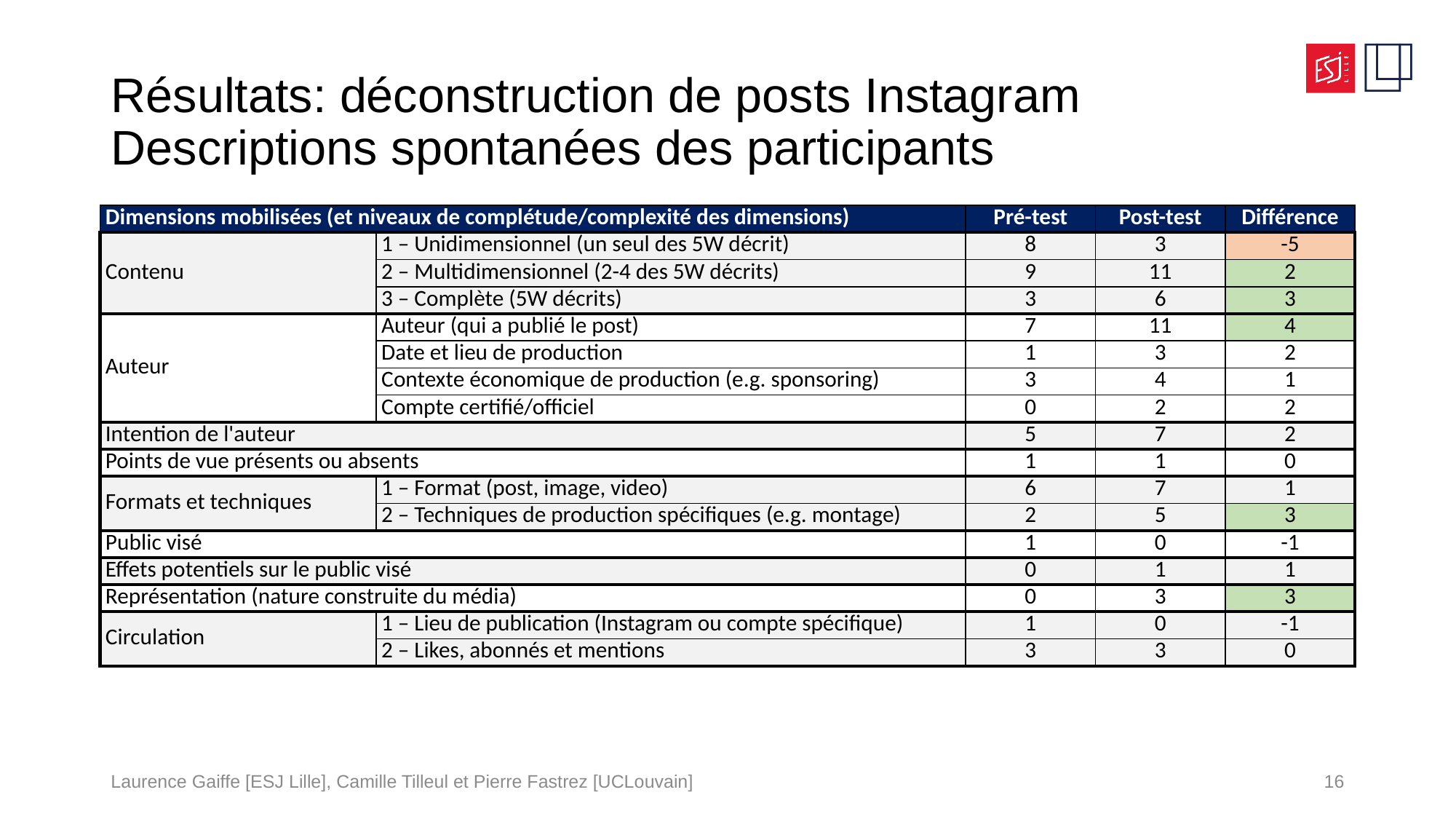

# Résultats: déconstruction de posts Instagram Descriptions spontanées des participants
| Dimensions mobilisées (et niveaux de complétude/complexité des dimensions) |  | Pré-test | Post-test | Différence |
| --- | --- | --- | --- | --- |
| Contenu | 1 – Unidimensionnel (un seul des 5W décrit) | 8 | 3 | -5 |
|  | 2 – Multidimensionnel (2-4 des 5W décrits) | 9 | 11 | 2 |
|  | 3 – Complète (5W décrits) | 3 | 6 | 3 |
| Auteur | Auteur (qui a publié le post) | 7 | 11 | 4 |
|  | Date et lieu de production | 1 | 3 | 2 |
|  | Contexte économique de production (e.g. sponsoring) | 3 | 4 | 1 |
|  | Compte certifié/officiel | 0 | 2 | 2 |
| Intention de l'auteur |  | 5 | 7 | 2 |
| Points de vue présents ou absents |  | 1 | 1 | 0 |
| Formats et techniques | 1 – Format (post, image, video) | 6 | 7 | 1 |
|  | 2 – Techniques de production spécifiques (e.g. montage) | 2 | 5 | 3 |
| Public visé |  | 1 | 0 | -1 |
| Effets potentiels sur le public visé |  | 0 | 1 | 1 |
| Représentation (nature construite du média) |  | 0 | 3 | 3 |
| Circulation | 1 – Lieu de publication (Instagram ou compte spécifique) | 1 | 0 | -1 |
|  | 2 – Likes, abonnés et mentions | 3 | 3 | 0 |
Laurence Gaiffe [ESJ Lille], Camille Tilleul et Pierre Fastrez [UCLouvain]
16